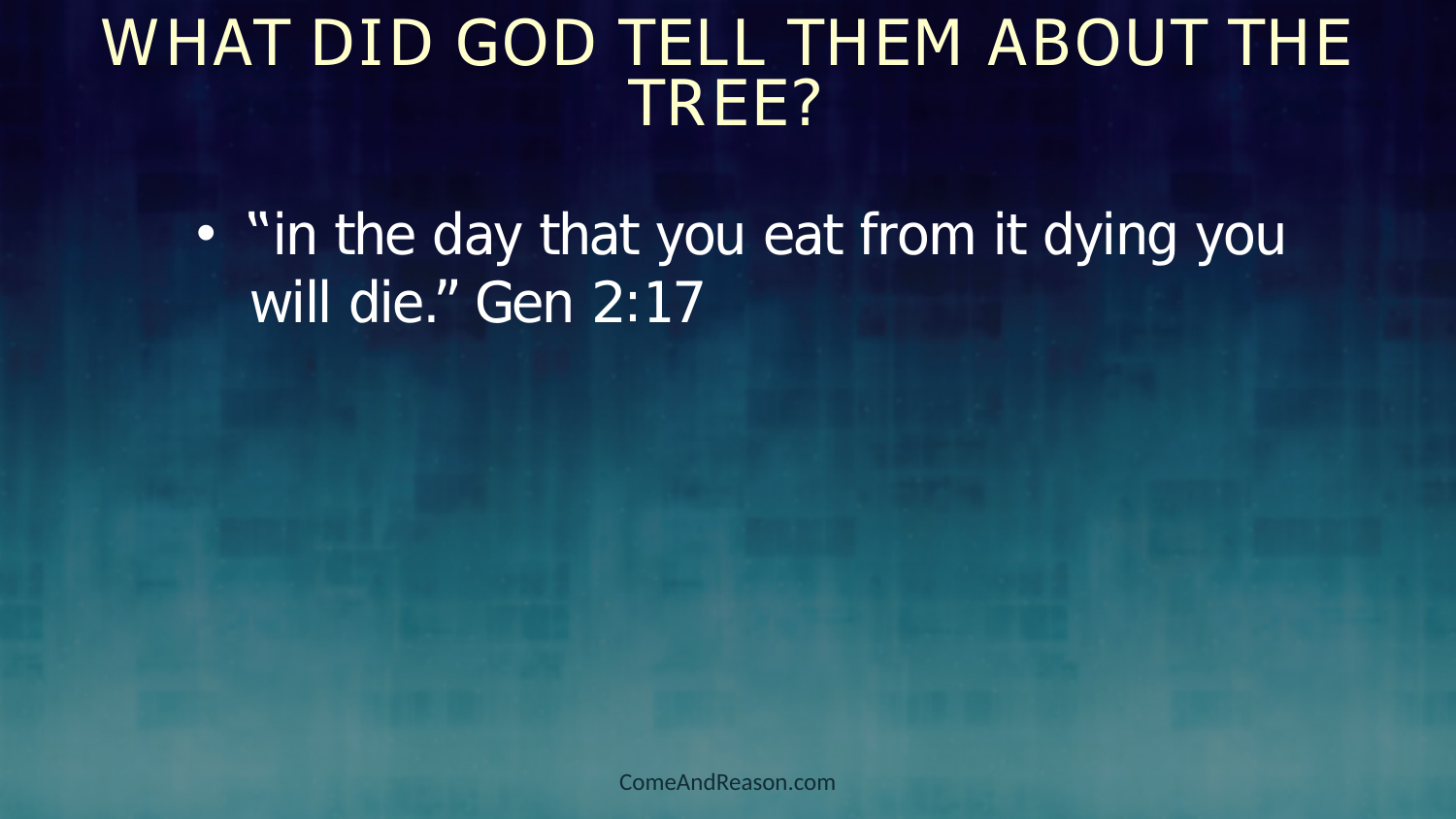

# What Did God Tell Them About the Tree?
“in the day that you eat from it dying you will die.” Gen 2:17
ComeAndReason.com